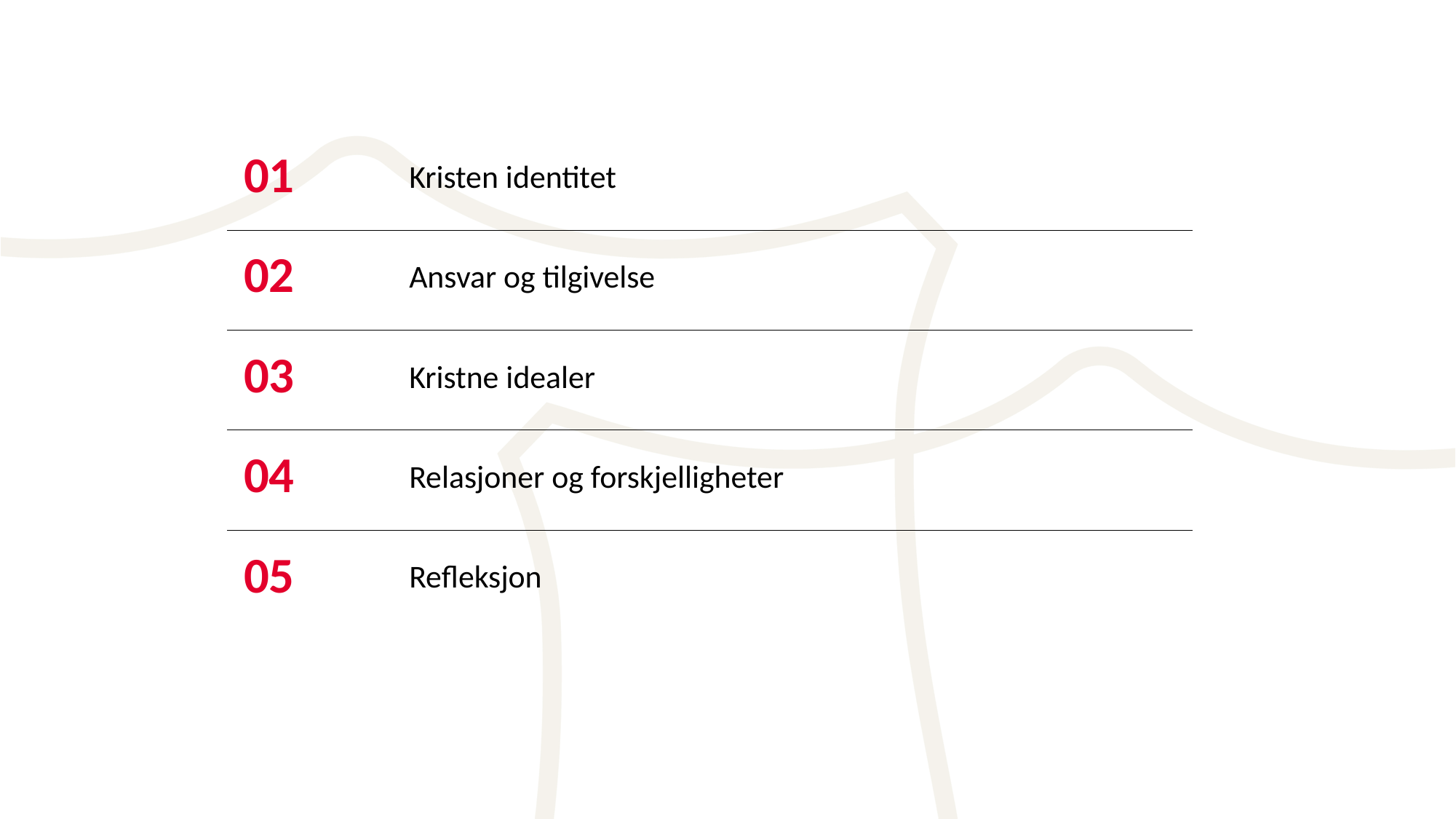

| 01 | Kristen identitet |
| --- | --- |
| 02 | Ansvar og tilgivelse |
| 03 | Kristne idealer |
| 04 | Relasjoner og forskjelligheter |
| 05 | Refleksjon |